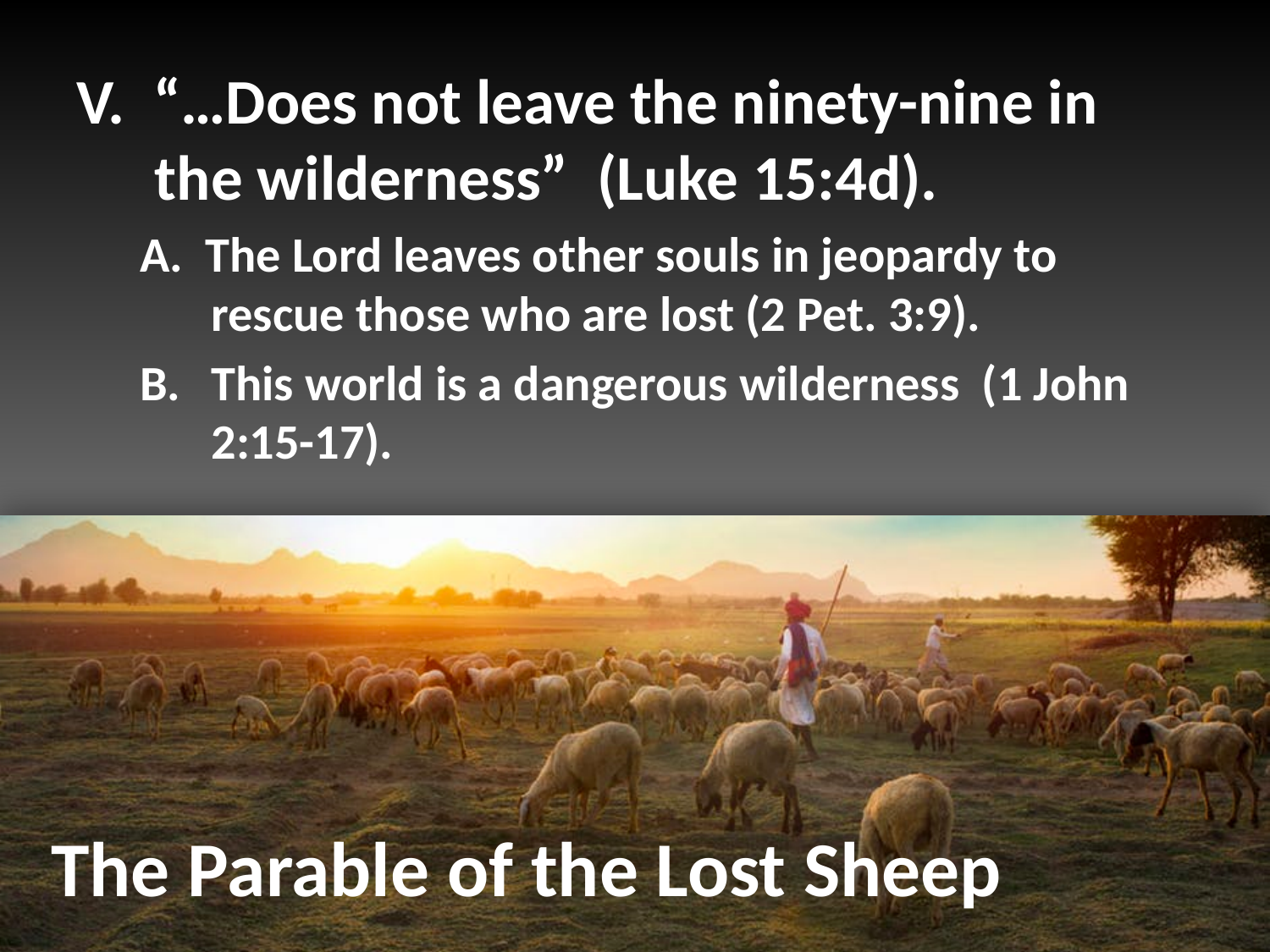

V.  “…Does not leave the ninety-nine in the wilderness”  (Luke 15:4d).
A.  The Lord leaves other souls in jeopardy to rescue those who are lost (2 Pet. 3:9).
This world is a dangerous wilderness  (1 John 2:15-17).
# The Parable of the Lost Sheep